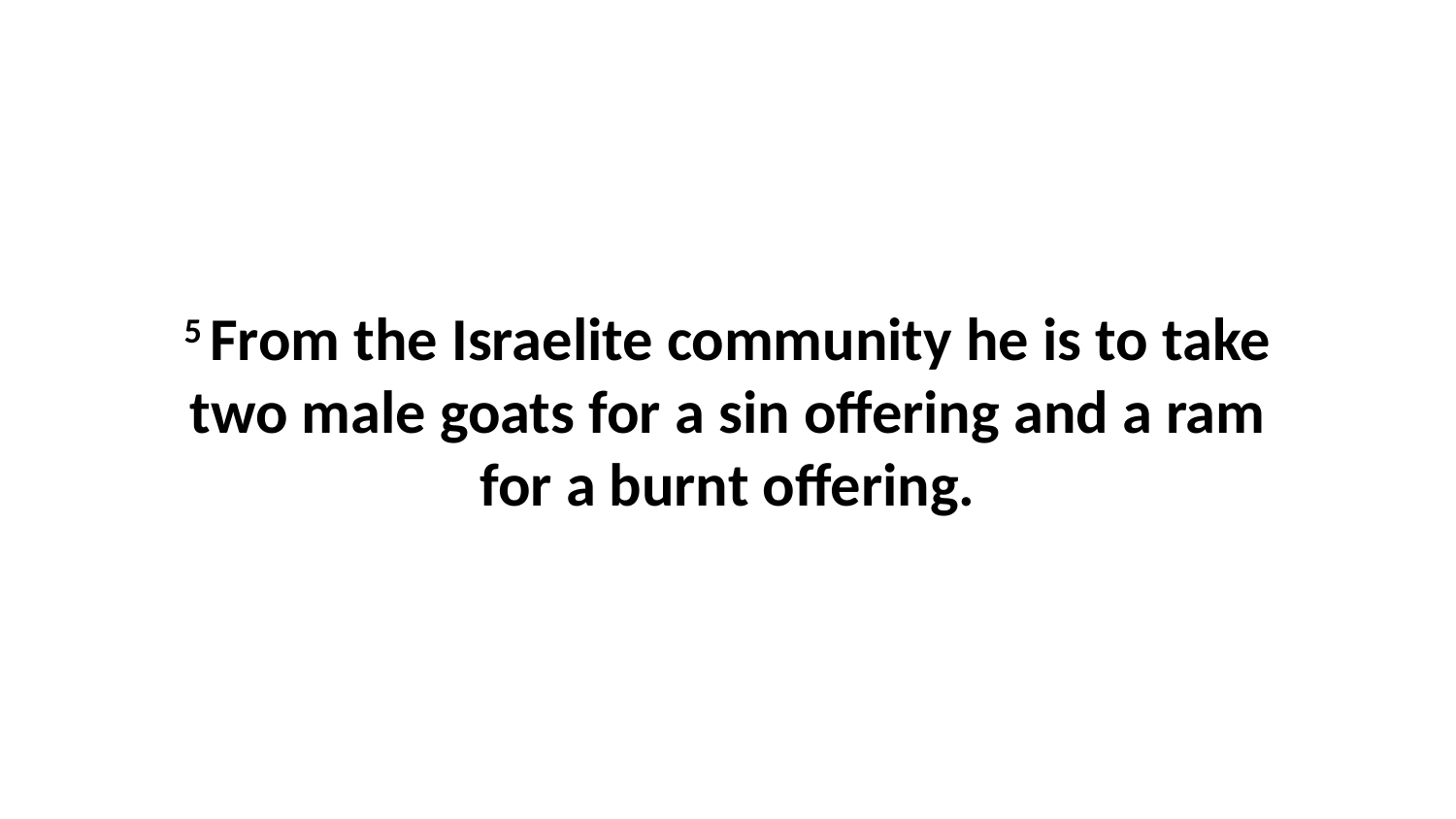

5 From the Israelite community he is to take two male goats for a sin offering and a ram for a burnt offering.